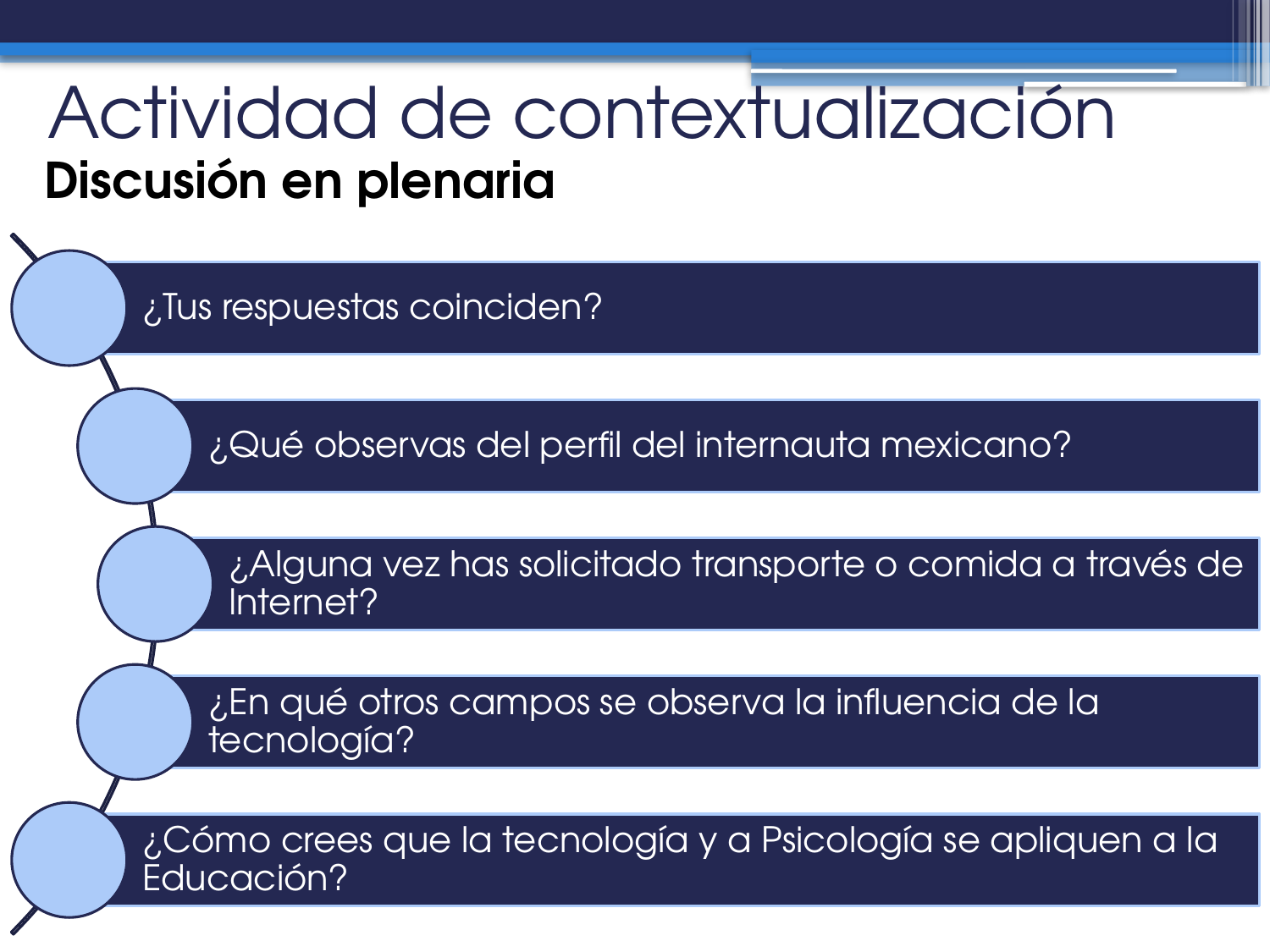

# Actividad de contextualización
Discusión en plenaria

¿Tus respuestas coinciden?
¿Qué observas del perfil del internauta mexicano?
¿Alguna vez has solicitado transporte o comida a través de Internet?
¿En qué otros campos se observa la influencia de la tecnología?
¿Cómo crees que la tecnología y a Psicología se apliquen a la Educación?